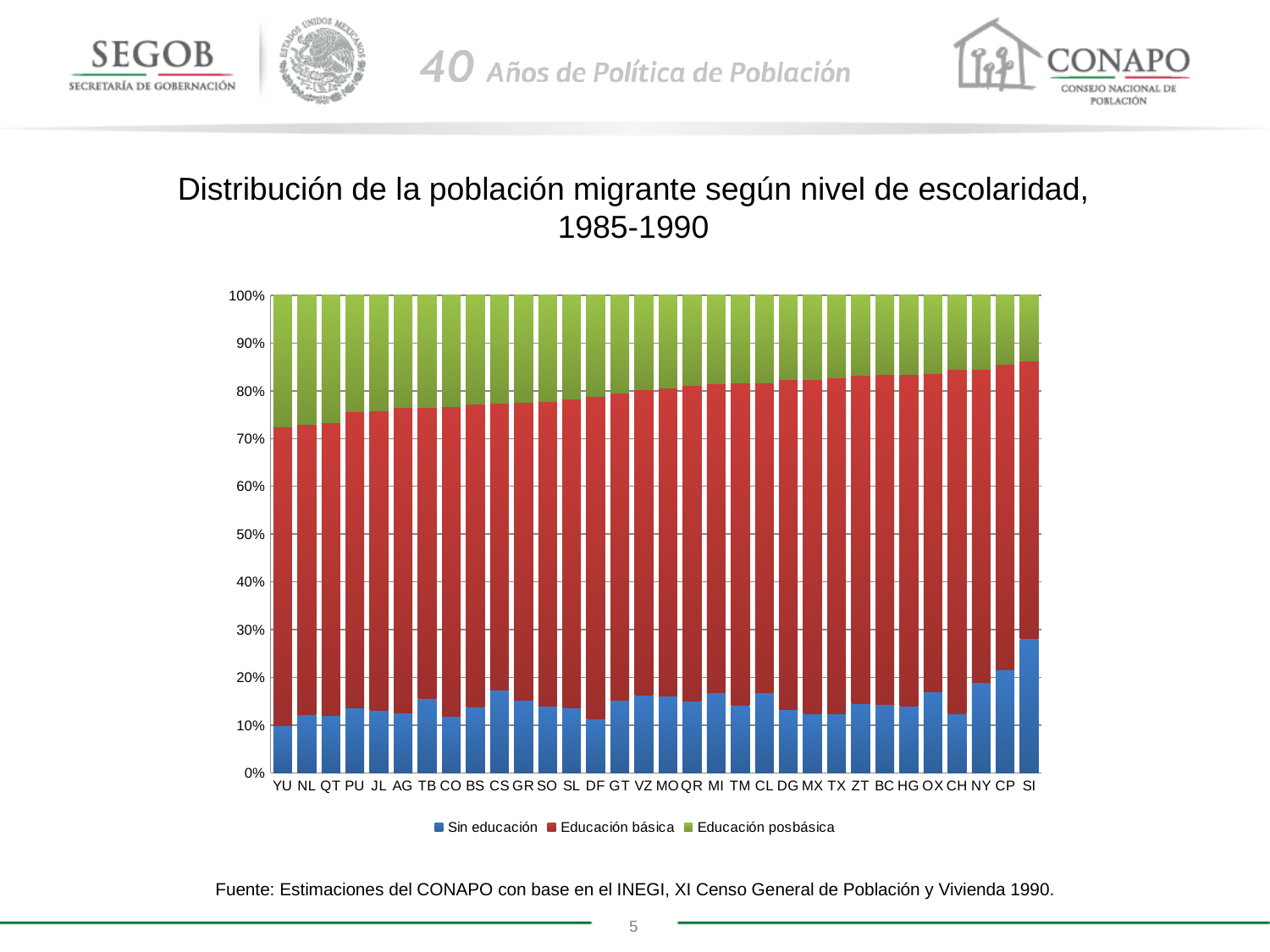

Distribución de la población migrante según nivel de escolaridad, 1985-1990

### Chart

| Category | Sin educación | Educación básica | Educación posbásica |
|---|---|---|---|
| YU | 3810.0 | 23890.0 | 10520.0 |
| NL | 13620.0 | 67910.0 | 30280.0 |
| QT | 8760.0 | 44620.0 | 19400.0 |
| PU | 16690.0 | 75750.0 | 29790.0 |
| JL | 22680.0 | 109070.0 | 41860.0 |
| AG | 5430.0 | 27480.0 | 10120.0 |
| TB | 7320.0 | 28810.0 | 11110.0 |
| CO | 8070.0 | 44290.0 | 15960.0 |
| BS | 3800.0 | 17540.0 | 6270.0 |
| CS | 7390.0 | 25540.0 | 9620.0 |
| GR | 6860.0 | 27940.0 | 10050.0 |
| SO | 9670.0 | 44420.0 | 15450.0 |
| SL | 9050.0 | 42920.0 | 14340.0 |
| DF | 32740.0 | 195800.0 | 61080.0 |
| GT | 15110.0 | 64260.0 | 20470.0 |
| VZ | 26290.0 | 103200.0 | 31810.0 |
| MO | 14540.0 | 58070.0 | 17410.0 |
| QR | 14040.0 | 61700.0 | 17650.0 |
| MI | 17570.0 | 67940.0 | 19460.0 |
| TM | 15950.0 | 76600.0 | 20790.0 |
| CL | 4950.0 | 19240.0 | 5420.0 |
| DG | 5180.0 | 26800.0 | 6860.0 |
| MX | 96040.0 | 540910.0 | 135940.0 |
| TX | 4430.0 | 25320.0 | 6180.0 |
| ZT | 5200.0 | 24590.0 | 6010.0 |
| BC | 31120.0 | 151000.0 | 36130.0 |
| HG | 9670.0 | 48120.0 | 11440.0 |
| OX | 12120.0 | 47480.0 | 11640.0 |
| CH | 15120.0 | 88460.0 | 19050.0 |
| NY | 6250.0 | 21590.0 | 5100.0 |
| CP | 7570.0 | 22440.0 | 5040.0 |
| SI | 21430.0 | 44390.0 | 10500.0 |
Fuente: Estimaciones del CONAPO con base en el INEGI, XI Censo General de Población y Vivienda 1990.